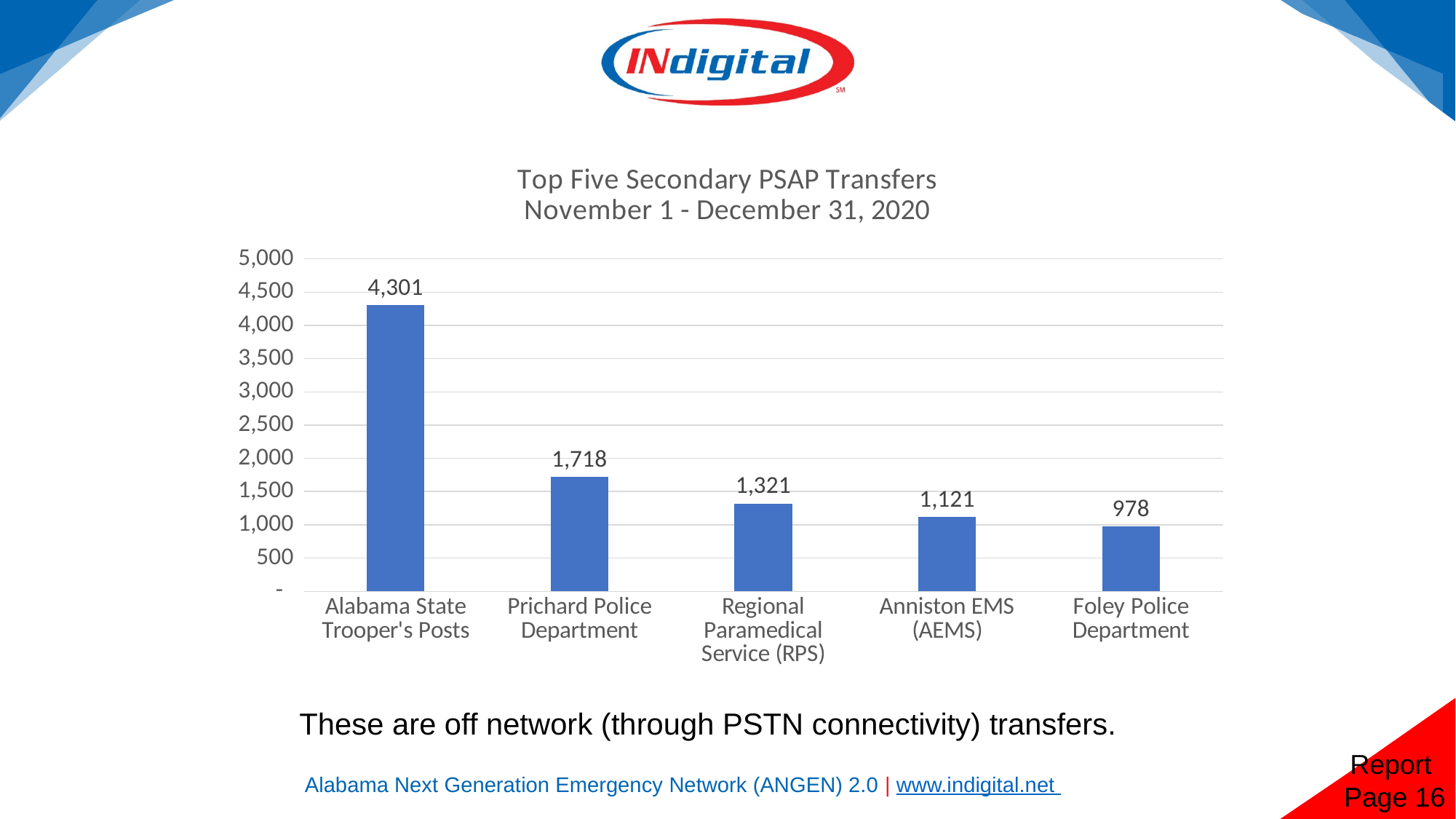

### Chart: Top Five Secondary PSAP Transfers
November 1 - December 31, 2020

| Category |  |
|---|---|
| Alabama State Trooper's Posts | 4301.0 |
| Prichard Police Department | 1718.0 |
| Regional Paramedical Service (RPS) | 1321.0 |
| Anniston EMS (AEMS) | 1121.0 |
| Foley Police Department | 978.0 |
These are off network (through PSTN connectivity) transfers.
Report
Page 16